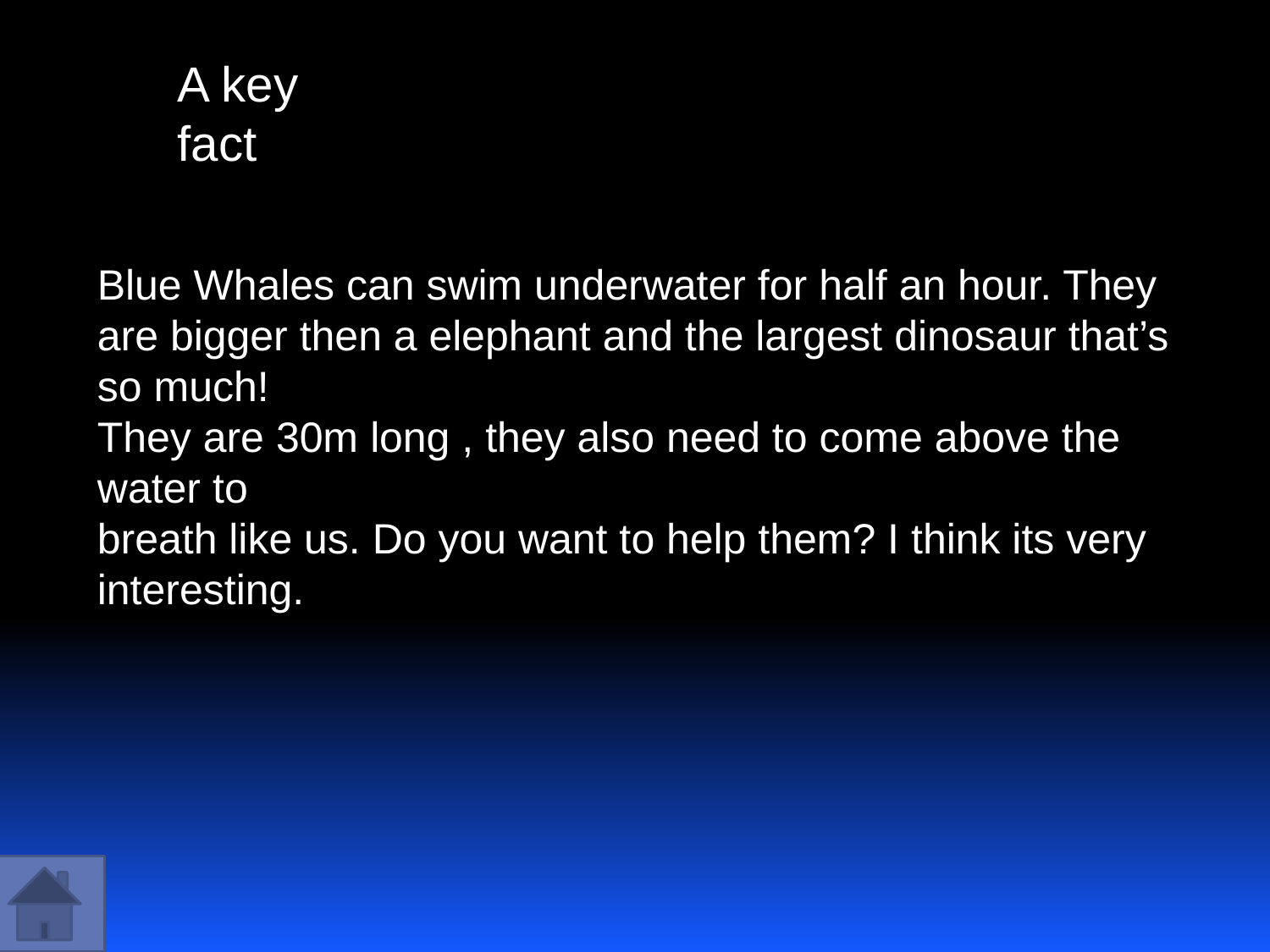

A key fact
Blue Whales can swim underwater for half an hour. They are bigger then a elephant and the largest dinosaur that’s so much!
They are 30m long , they also need to come above the water to
breath like us. Do you want to help them? I think its very interesting.